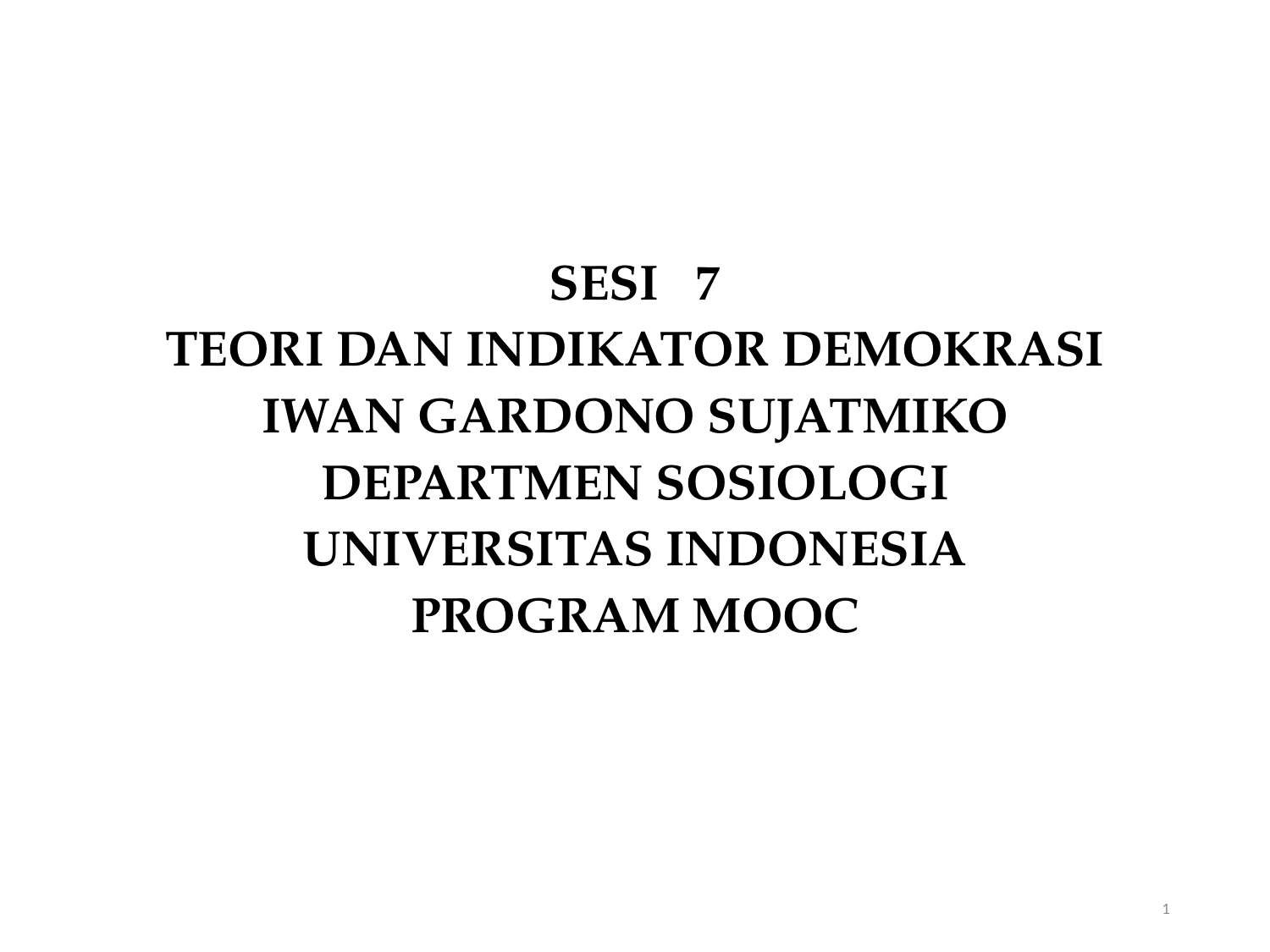

#

SESI   7
TEORI DAN INDIKATOR DEMOKRASI
IWAN GARDONO SUJATMIKO
DEPARTMEN SOSIOLOGI
UNIVERSITAS INDONESIA
PROGRAM MOOC

1